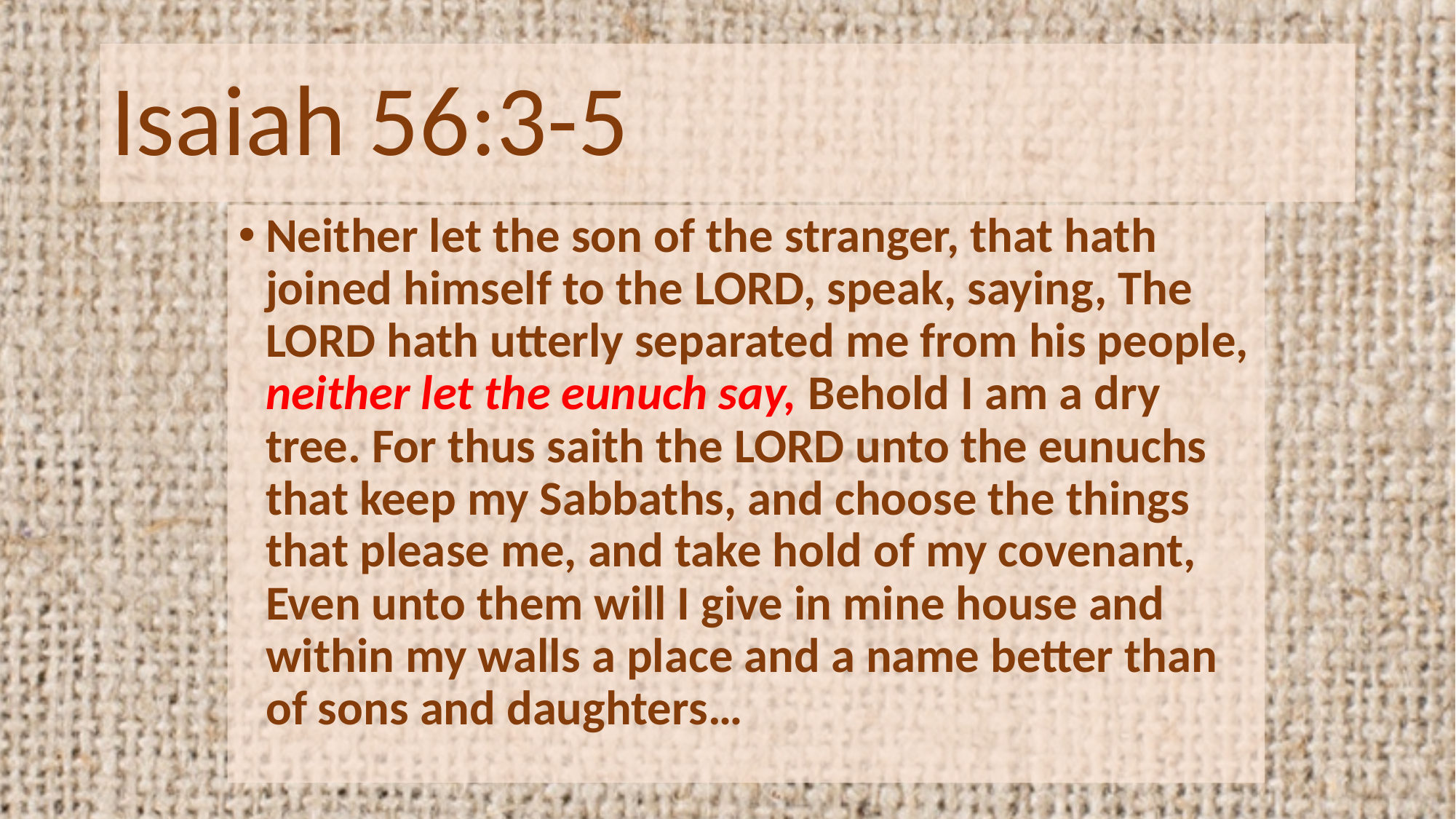

# Isaiah 56:3-5
Neither let the son of the stranger, that hath joined himself to the LORD, speak, saying, The LORD hath utterly separated me from his people, neither let the eunuch say, Behold I am a dry tree. For thus saith the LORD unto the eunuchs that keep my Sabbaths, and choose the things that please me, and take hold of my covenant, Even unto them will I give in mine house and within my walls a place and a name better than of sons and daughters…